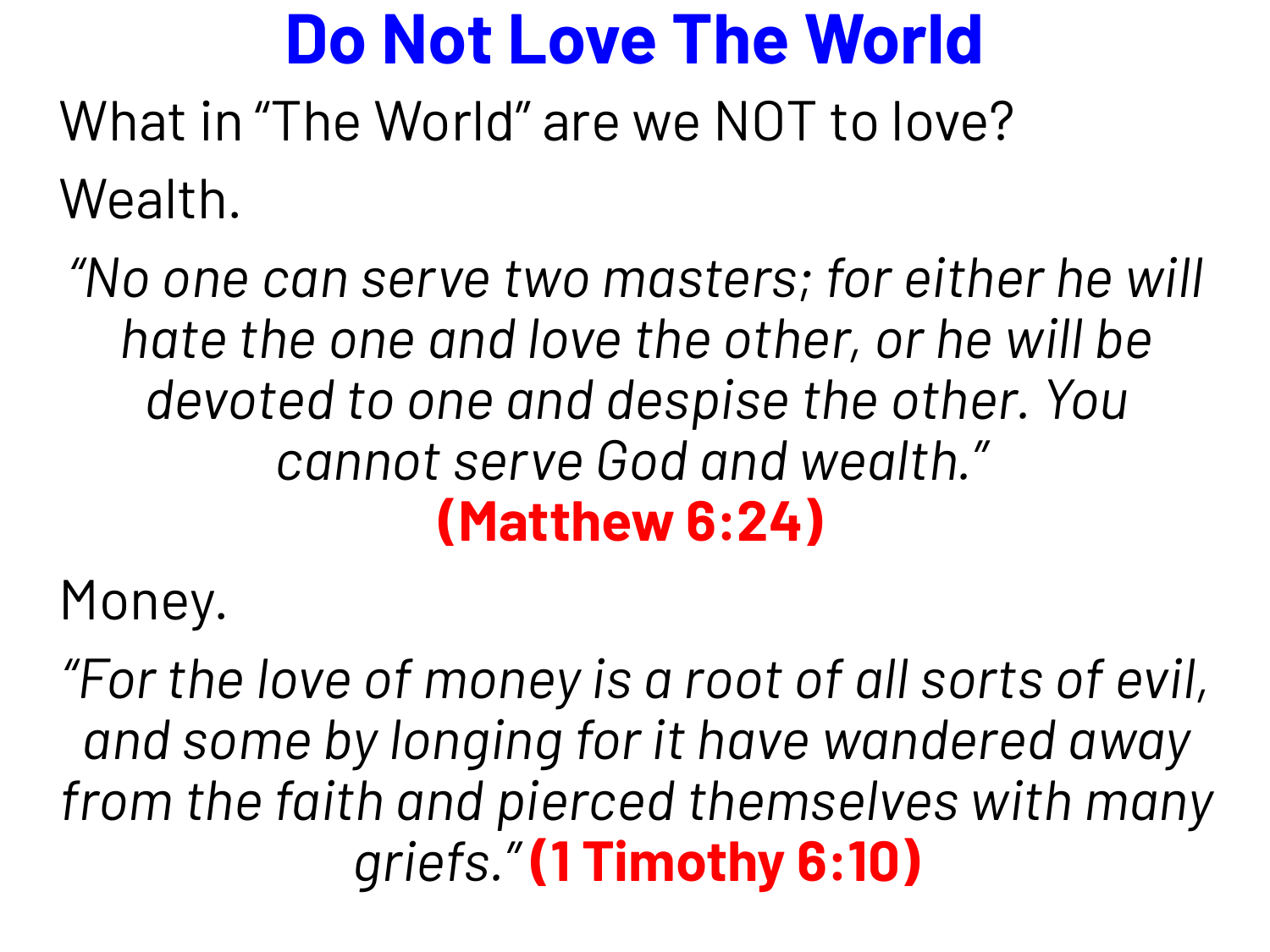

# Do Not Love The World
What in “The World” are we NOT to love?
Wealth.
“No one can serve two masters; for either he will hate the one and love the other, or he will be devoted to one and despise the other. You cannot serve God and wealth.”
(Matthew 6:24)
Money.
“For the love of money is a root of all sorts of evil, and some by longing for it have wandered away from the faith and pierced themselves with many griefs.” (1 Timothy 6:10)